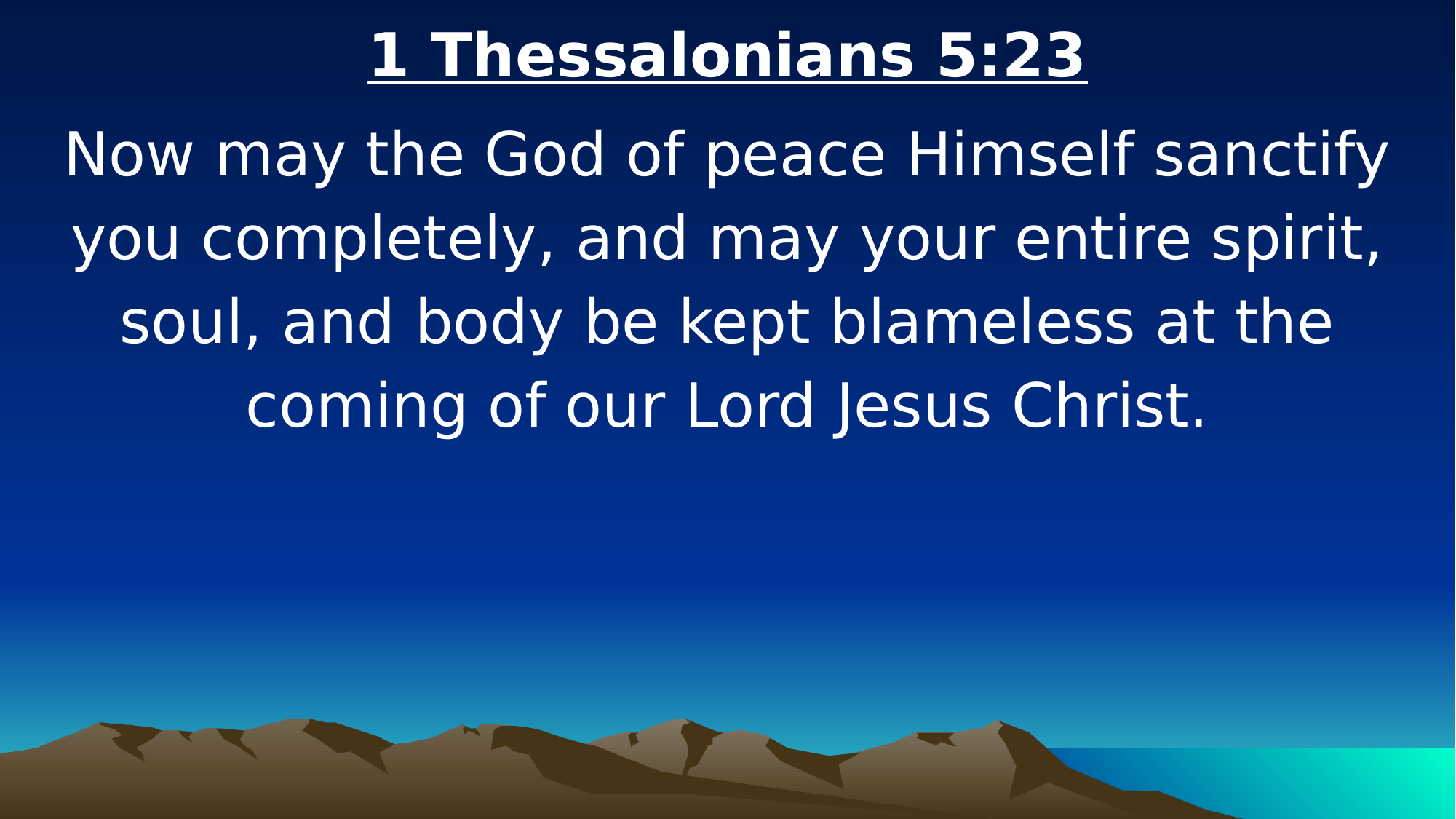

1 Thessalonians 5:23
Now may the God of peace Himself sanctify you completely, and may your entire spirit, soul, and body be kept blameless at the coming of our Lord Jesus Christ.